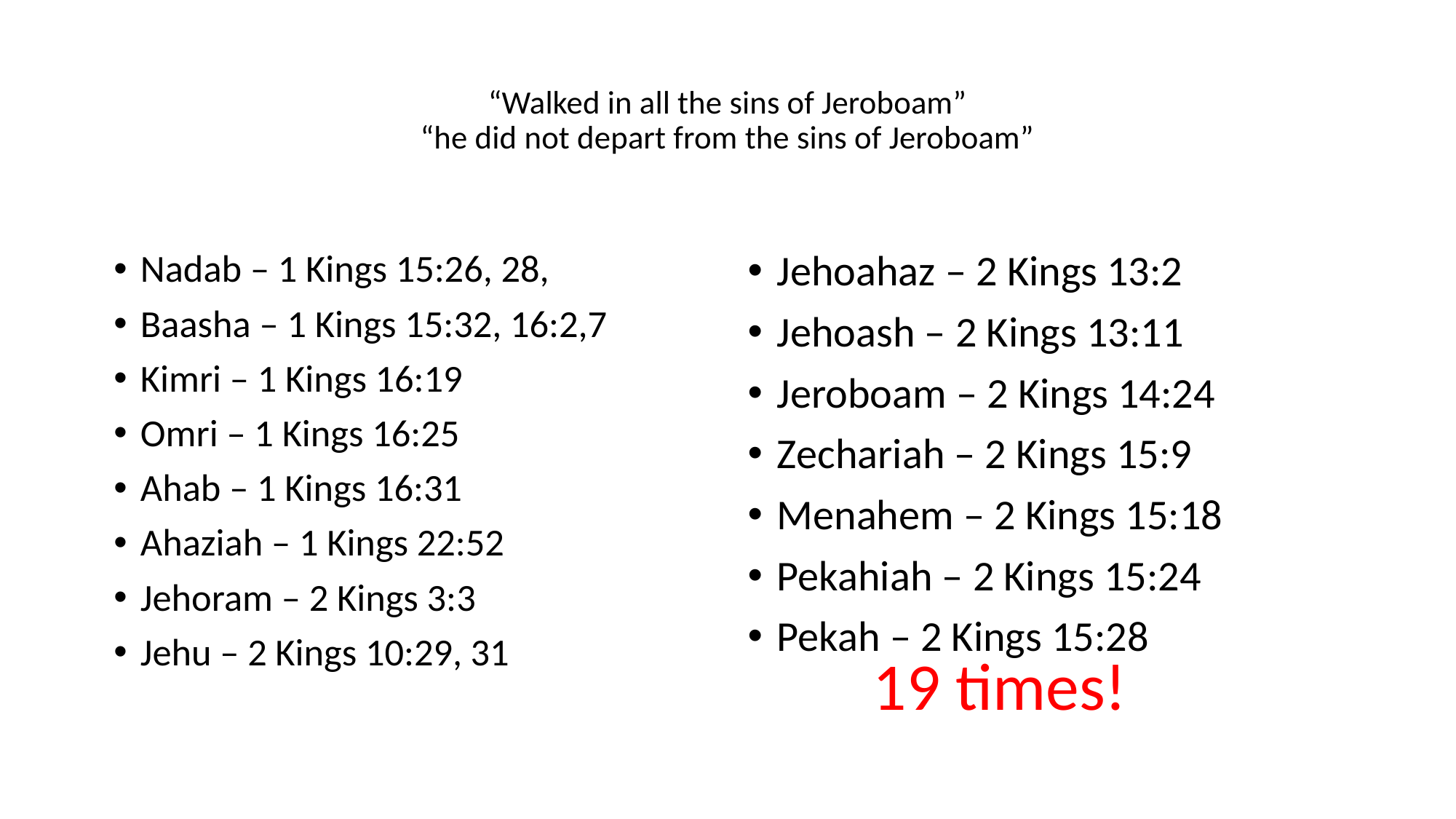

# “Walked in all the sins of Jeroboam” “he did not depart from the sins of Jeroboam”
Nadab – 1 Kings 15:26, 28,
Baasha – 1 Kings 15:32, 16:2,7
Kimri – 1 Kings 16:19
Omri – 1 Kings 16:25
Ahab – 1 Kings 16:31
Ahaziah – 1 Kings 22:52
Jehoram – 2 Kings 3:3
Jehu – 2 Kings 10:29, 31

Jehoahaz – 2 Kings 13:2
Jehoash – 2 Kings 13:11
Jeroboam – 2 Kings 14:24
Zechariah – 2 Kings 15:9
Menahem – 2 Kings 15:18
Pekahiah – 2 Kings 15:24
Pekah – 2 Kings 15:28

19 times!